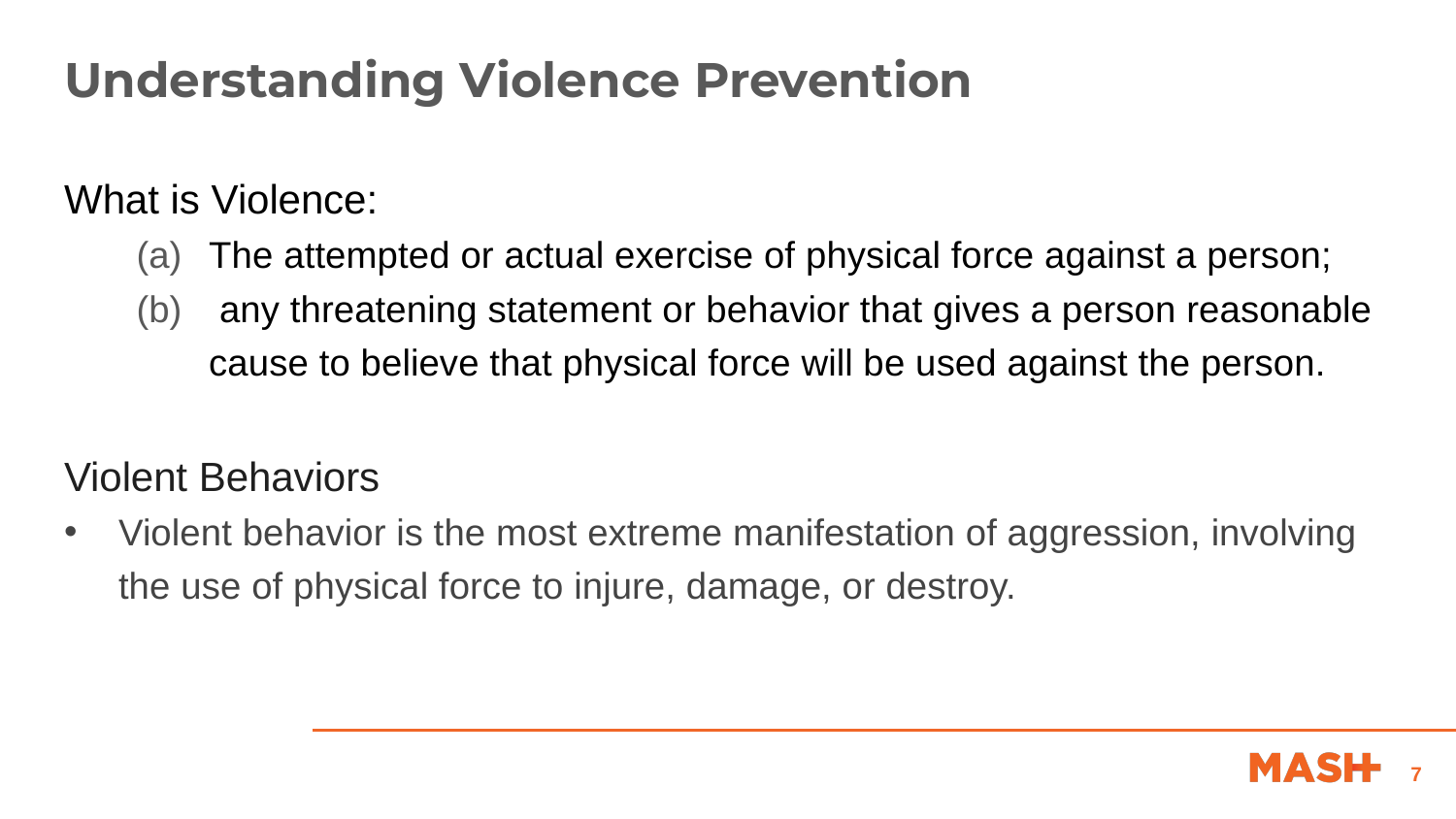

# Understanding Violence Prevention
What is Violence:
The attempted or actual exercise of physical force against a person;
 any threatening statement or behavior that gives a person reasonable cause to believe that physical force will be used against the person.

Violent Behaviors
Violent behavior is the most extreme manifestation of aggression, involving the use of physical force to injure, damage, or destroy.

7